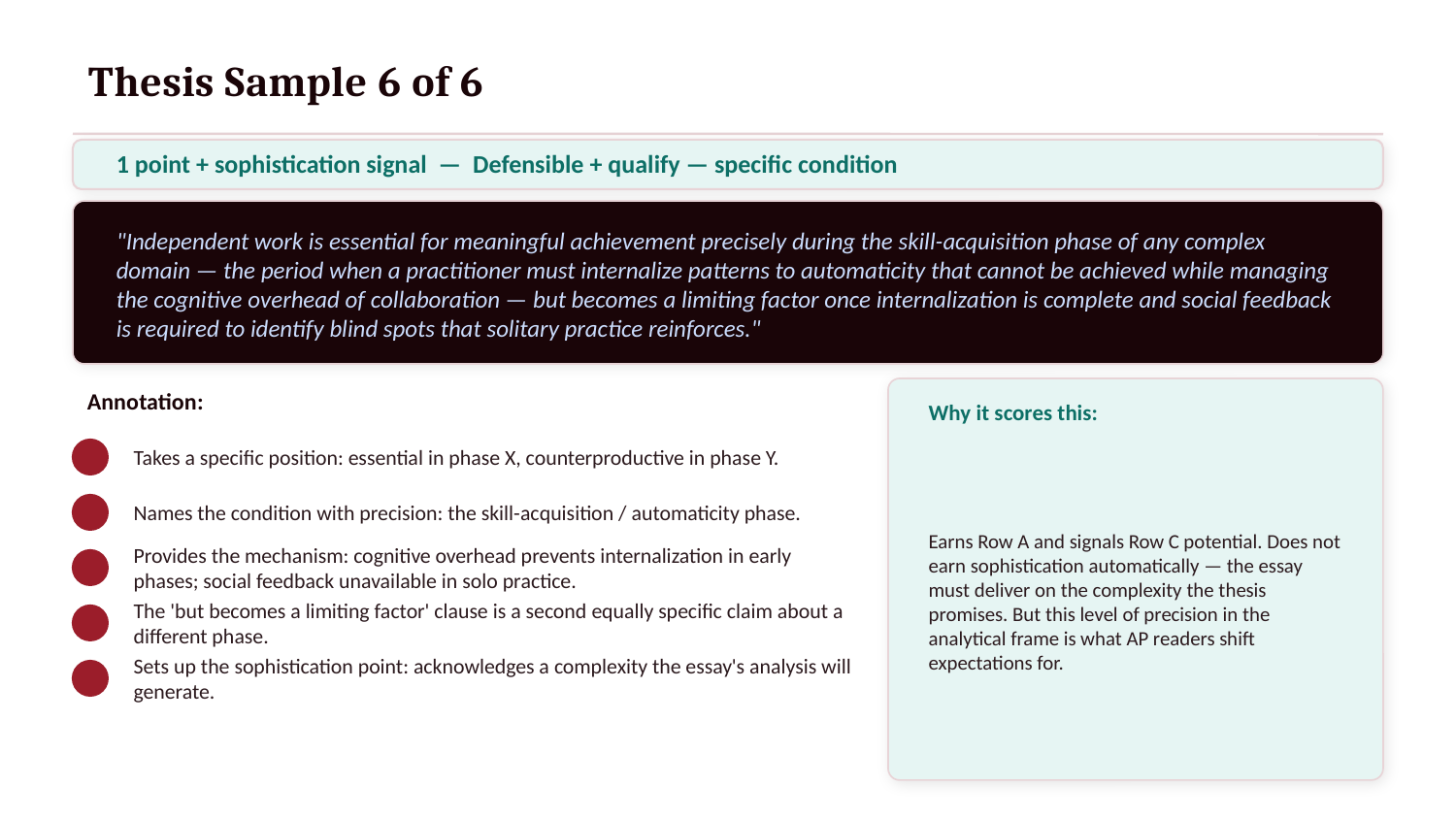

Thesis Sample 6 of 6

1 point + sophistication signal  —  Defensible + qualify — specific condition

"Independent work is essential for meaningful achievement precisely during the skill-acquisition phase of any complex domain — the period when a practitioner must internalize patterns to automaticity that cannot be achieved while managing the cognitive overhead of collaboration — but becomes a limiting factor once internalization is complete and social feedback is required to identify blind spots that solitary practice reinforces."
Annotation:

Why it scores this:
Takes a specific position: essential in phase X, counterproductive in phase Y.

Earns Row A and signals Row C potential. Does not earn sophistication automatically — the essay must deliver on the complexity the thesis promises. But this level of precision in the analytical frame is what AP readers shift expectations for.
Names the condition with precision: the skill-acquisition / automaticity phase.

Provides the mechanism: cognitive overhead prevents internalization in early phases; social feedback unavailable in solo practice.

The 'but becomes a limiting factor' clause is a second equally specific claim about a different phase.

Sets up the sophistication point: acknowledges a complexity the essay's analysis will generate.